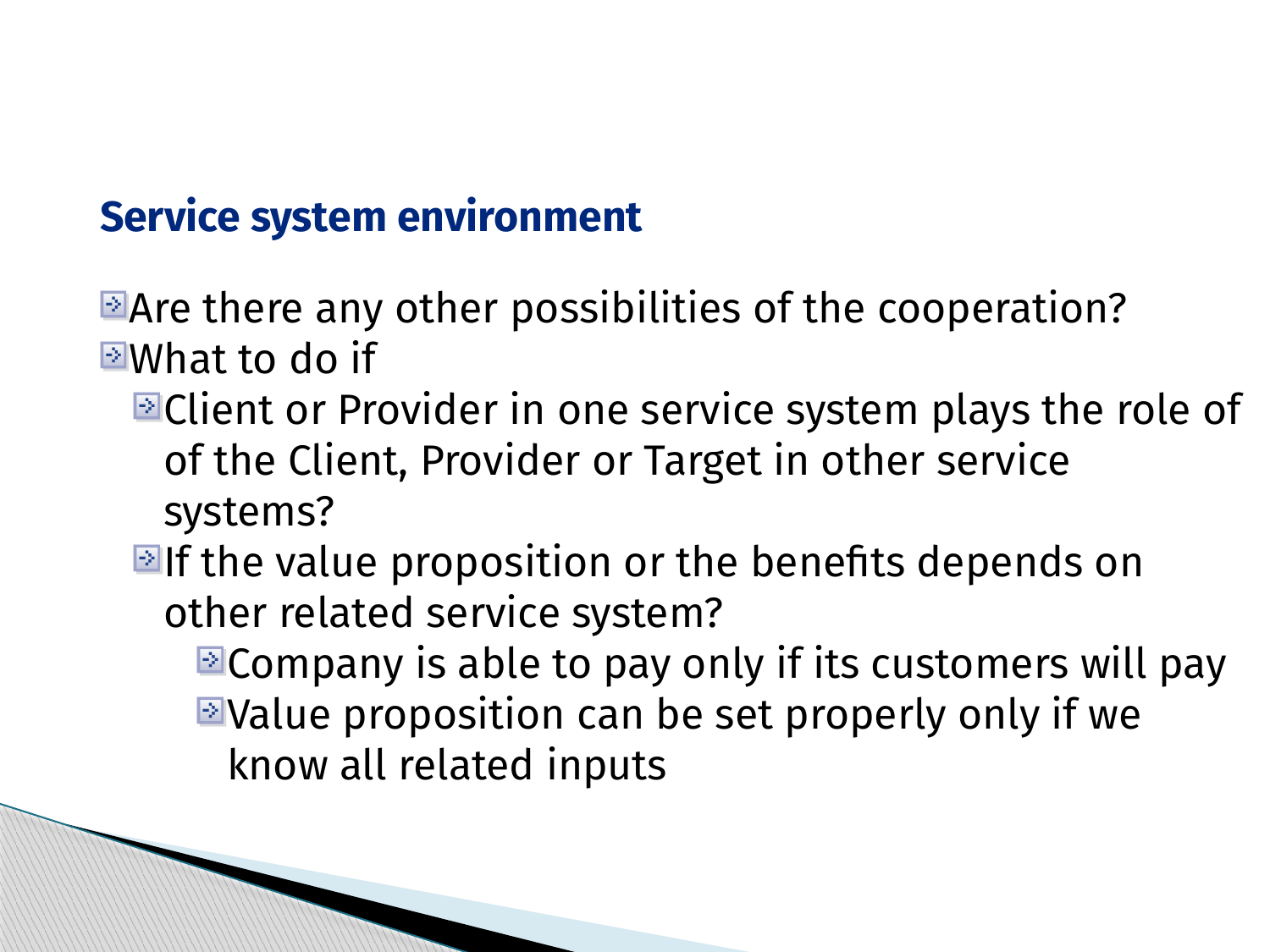

Service system environment
Are there any other possibilities of the cooperation?
What to do if
Client or Provider in one service system plays the role of of the Client, Provider or Target in other service systems?
If the value proposition or the benefits depends on other related service system?
Company is able to pay only if its customers will pay
Value proposition can be set properly only if we know all related inputs